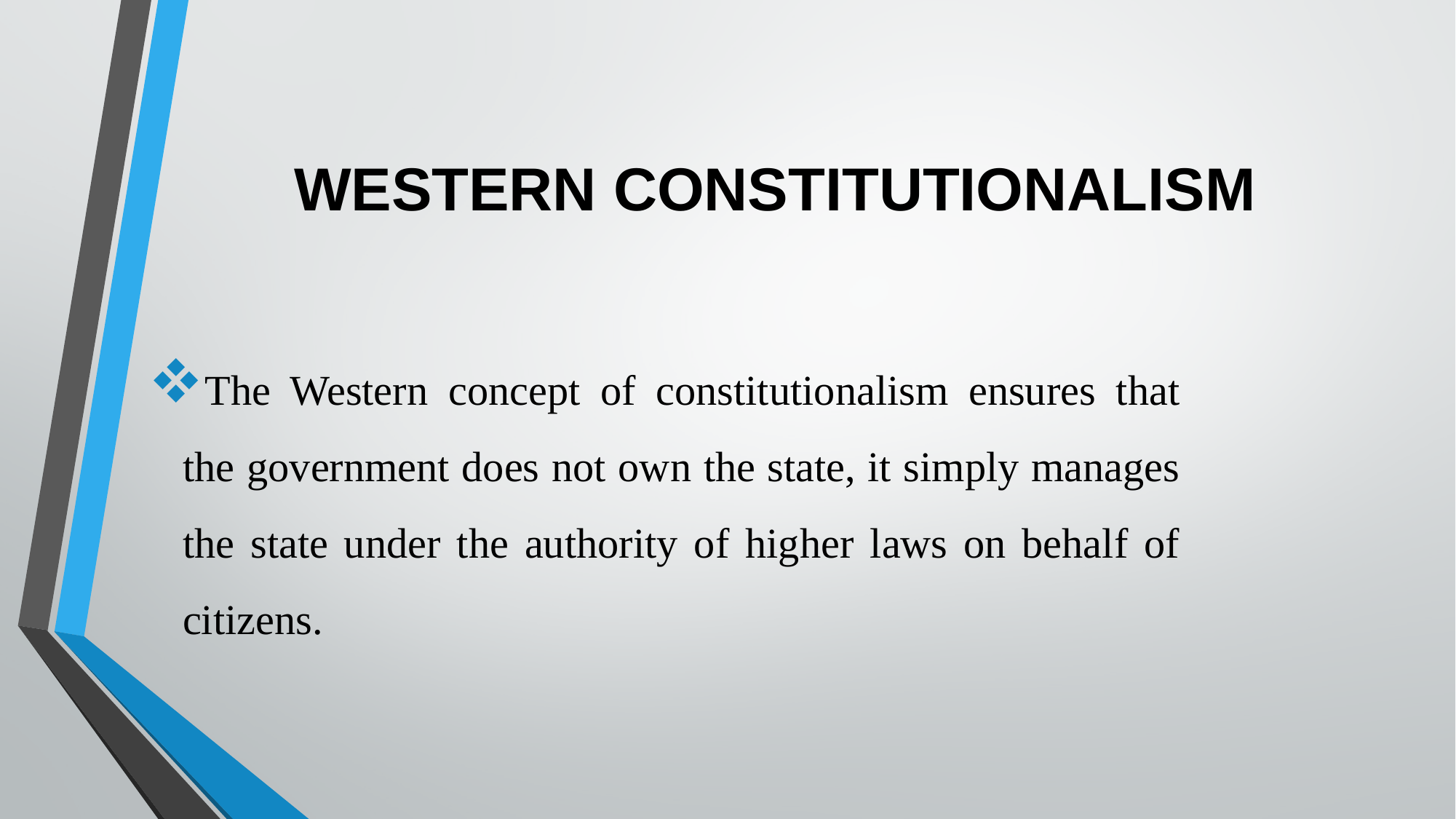

# WESTERN CONSTITUTIONALISM
The Western concept of constitutionalism ensures that the government does not own the state, it simply manages the state under the authority of higher laws on behalf of citizens.
6